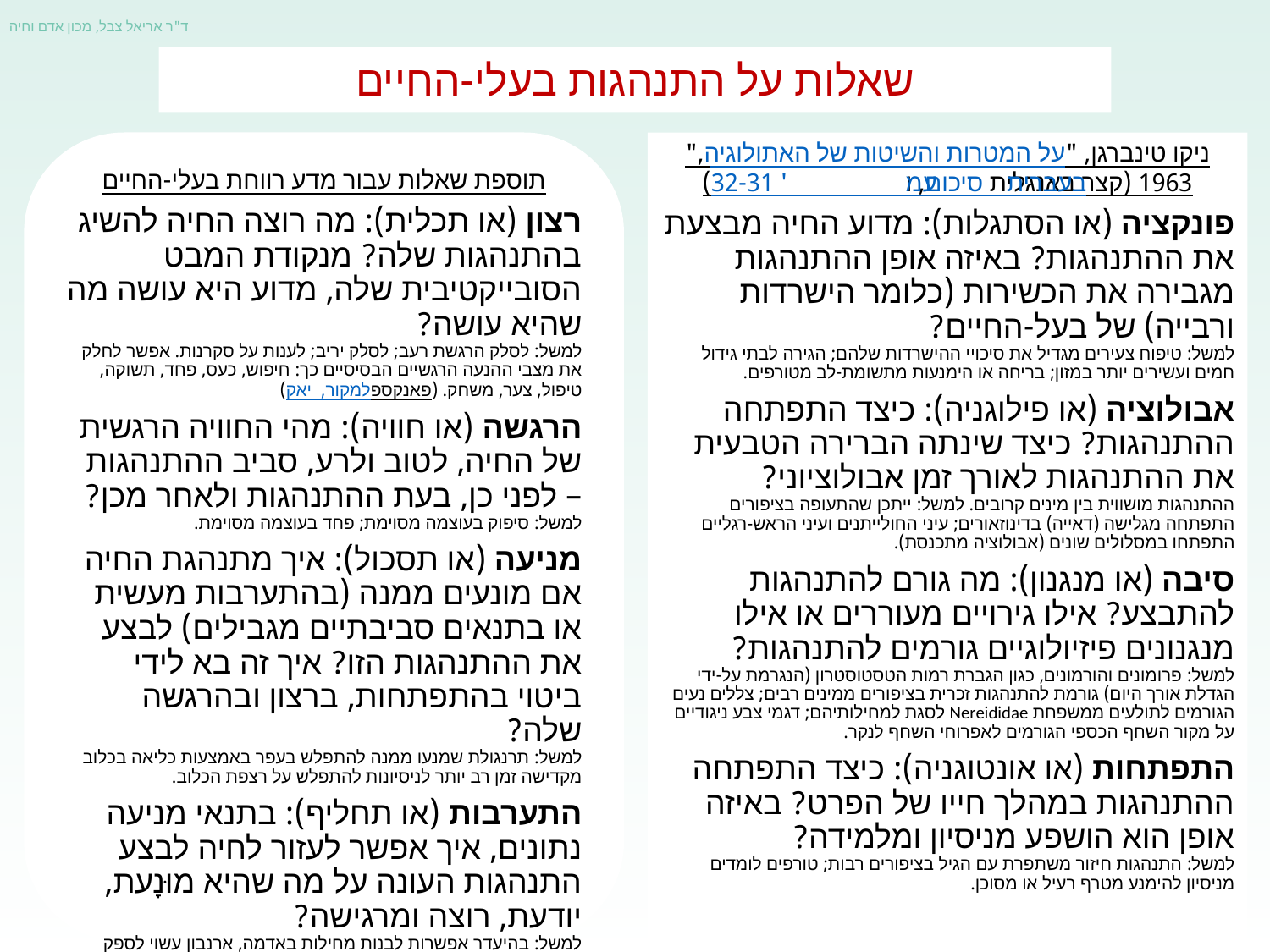

ד"ר אריאל צבל, מכון אדם וחיה
# שאלות על התנהגות בעלי-החיים
תוספת שאלות עבור מדע רווחת בעלי-החיים
רצון (או תכלית): מה רוצה החיה להשיג בהתנהגות שלה? מנקודת המבט הסובייקטיבית שלה, מדוע היא עושה מה שהיא עושה?
למשל: לסלק הרגשת רעב; לסלק יריב; לענות על סקרנות. אפשר לחלק את מצבי ההנעה הרגשיים הבסיסיים כך: חיפוש, כעס, פחד, תשוקה, טיפול, צער, משחק. (למקור, יאק פאנקספ)
הרגשה (או חוויה): מהי החוויה הרגשית של החיה, לטוב ולרע, סביב ההתנהגות – לפני כן, בעת ההתנהגות ולאחר מכן?
למשל: סיפוק בעוצמה מסוימת; פחד בעוצמה מסוימת.
מניעה (או תסכול): איך מתנהגת החיה אם מונעים ממנה (בהתערבות מעשית או בתנאים סביבתיים מגבילים) לבצע את ההתנהגות הזו? איך זה בא לידי ביטוי בהתפתחות, ברצון ובהרגשה שלה?
למשל: תרנגולת שמנעו ממנה להתפלש בעפר באמצעות כליאה בכלוב מקדישה זמן רב יותר לניסיונות להתפלש על רצפת הכלוב.
התערבות (או תחליף): בתנאי מניעה נתונים, איך אפשר לעזור לחיה לבצע התנהגות העונה על מה שהיא מוּנָעת, יודעת, רוצה ומרגישה?
למשל: בהיעדר אפשרות לבנות מחילות באדמה, ארנבון עשוי לספק במידת-מה את הצורך לחפור בעזרת קופסה עם שכבת נסורת עבה.
ניקו טינברגן, "על המטרות והשיטות של האתולוגיה," 1963 (סיכום קצר באנגלית, ובעברית עמ' 32-31)
פונקציה (או הסתגלות): מדוע החיה מבצעת את ההתנהגות? באיזה אופן ההתנהגות מגבירה את הכשירות (כלומר הישרדות ורבייה) של בעל-החיים?
למשל: טיפוח צעירים מגדיל את סיכויי ההישרדות שלהם; הגירה לבתי גידול חמים ועשירים יותר במזון; בריחה או הימנעות מתשומת-לב מטורפים.
אבולוציה (או פילוגניה): כיצד התפתחה ההתנהגות? כיצד שינתה הברירה הטבעית את ההתנהגות לאורך זמן אבולוציוני?
ההתנהגות מושווית בין מינים קרובים. למשל: ייתכן שהתעופה בציפורים התפתחה מגלישה (דאייה) בדינוזאורים; עיני החולייתנים ועיני הראש-רגליים התפתחו במסלולים שונים (אבולוציה מתכנסת).
סיבה (או מנגנון): מה גורם להתנהגות להתבצע? אילו גירויים מעוררים או אילו מנגנונים פיזיולוגיים גורמים להתנהגות?
למשל: פרומונים והורמונים, כגון הגברת רמות הטסטוסטרון (הנגרמת על-ידי הגדלת אורך היום) גורמת להתנהגות זכרית בציפורים ממינים רבים; צללים נעים הגורמים לתולעים ממשפחת Nereididae לסגת למחילותיהם; דגמי צבע ניגודיים על מקור השחף הכספי הגורמים לאפרוחי השחף לנקר.
התפתחות (או אונטוגניה): כיצד התפתחה ההתנהגות במהלך חייו של הפרט? באיזה אופן הוא הושפע מניסיון ומלמידה?
למשל: התנהגות חיזור משתפרת עם הגיל בציפורים רבות; טורפים לומדים מניסיון להימנע מטרף רעיל או מסוכן.